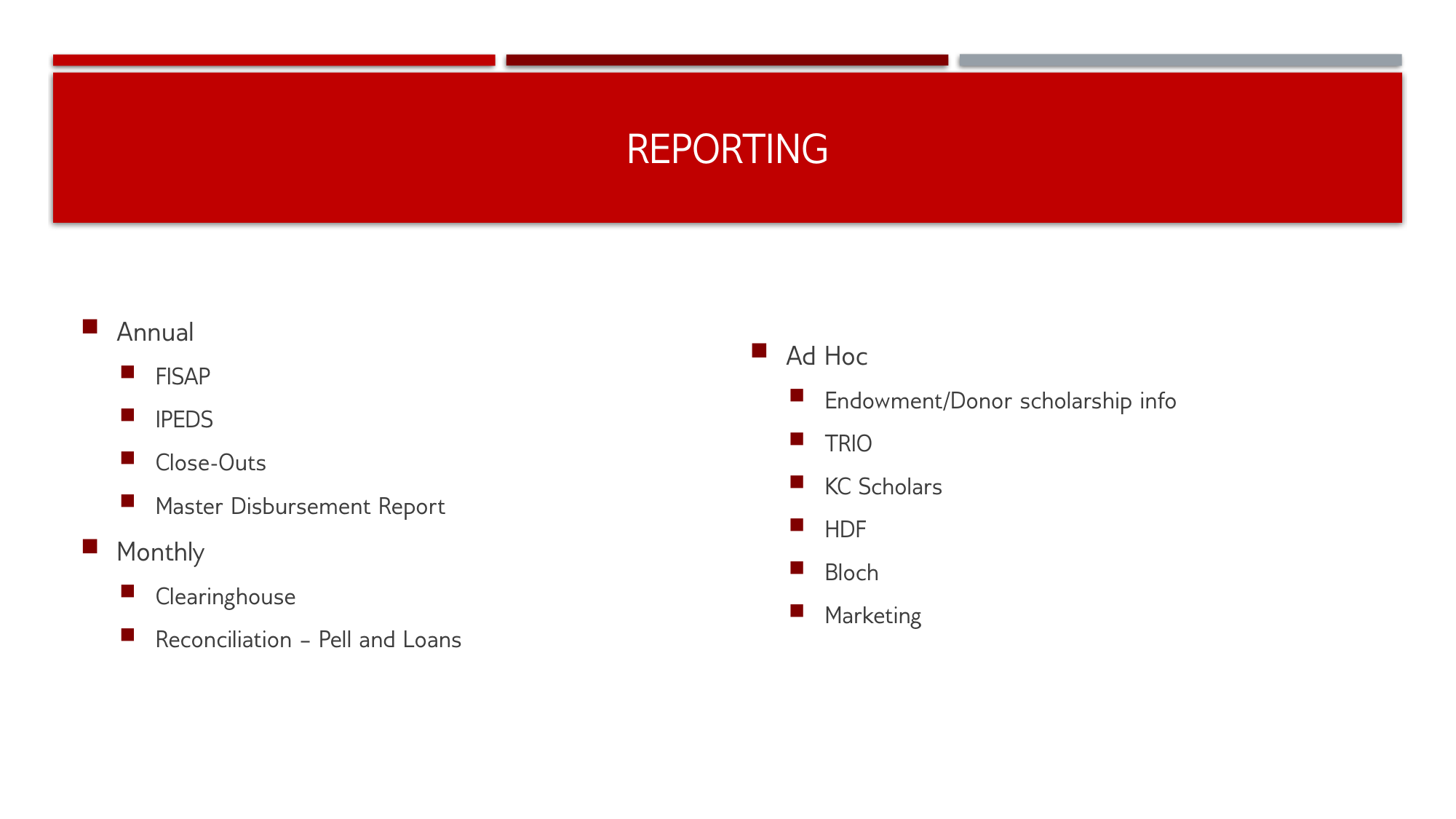

# Reporting
Annual
FISAP
IPEDS
Close-Outs
Master Disbursement Report
Monthly
Clearinghouse
Reconciliation – Pell and Loans
Ad Hoc
Endowment/Donor scholarship info
TRIO
KC Scholars
HDF
Bloch
Marketing